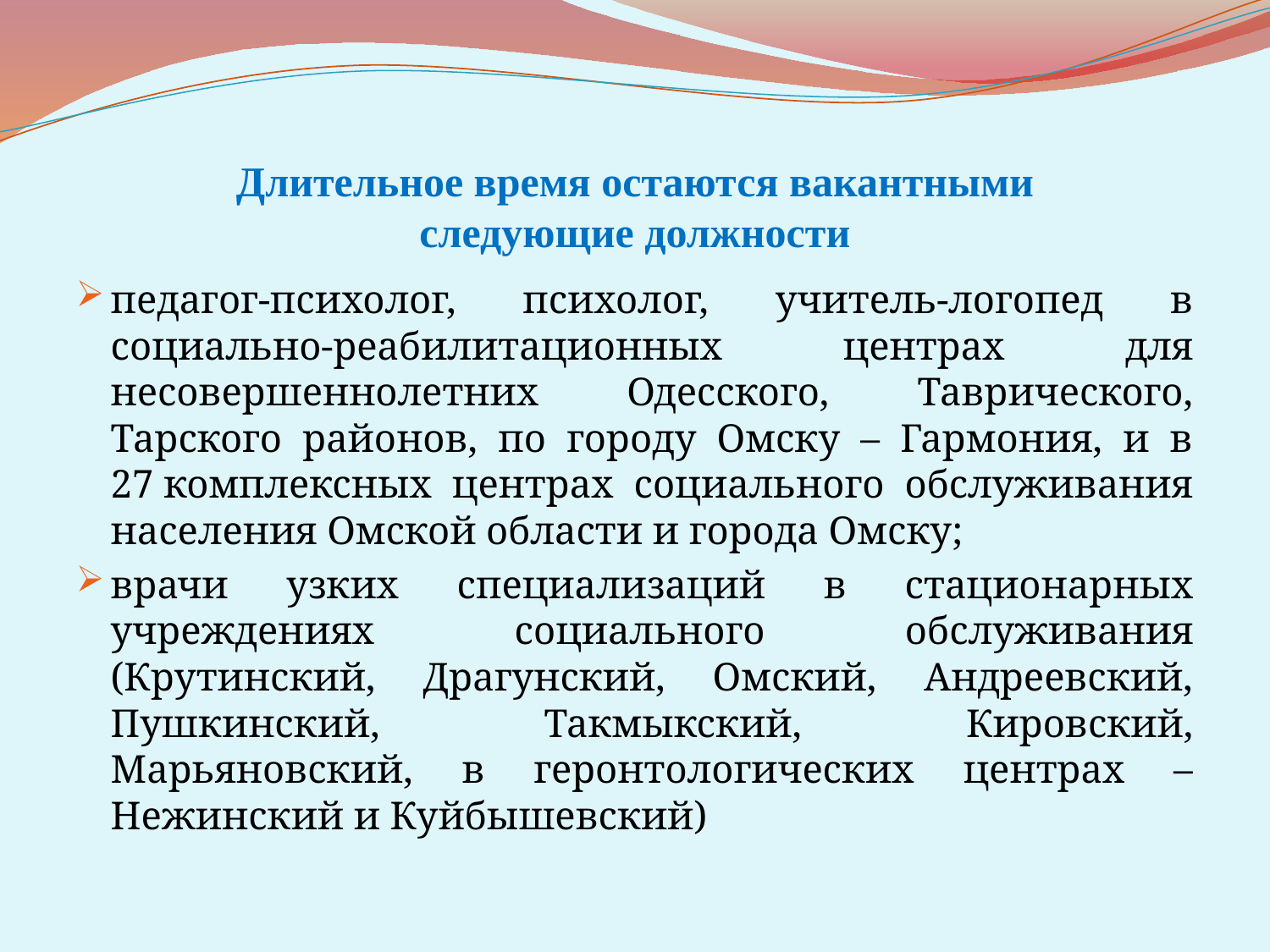

# Длительное время остаются вакантными следующие должности
педагог-психолог, психолог, учитель-логопед в социально-реабилитационных центрах для несовершеннолетних Одесского, Таврического, Тарского районов, по городу Омску – Гармония, и в 27 комплексных центрах социального обслуживания населения Омской области и города Омску;
врачи узких специализаций в стационарных учреждениях социального обслуживания (Крутинский, Драгунский, Омский, Андреевский, Пушкинский, Такмыкский, Кировский, Марьяновский, в геронтологических центрах – Нежинский и Куйбышевский)